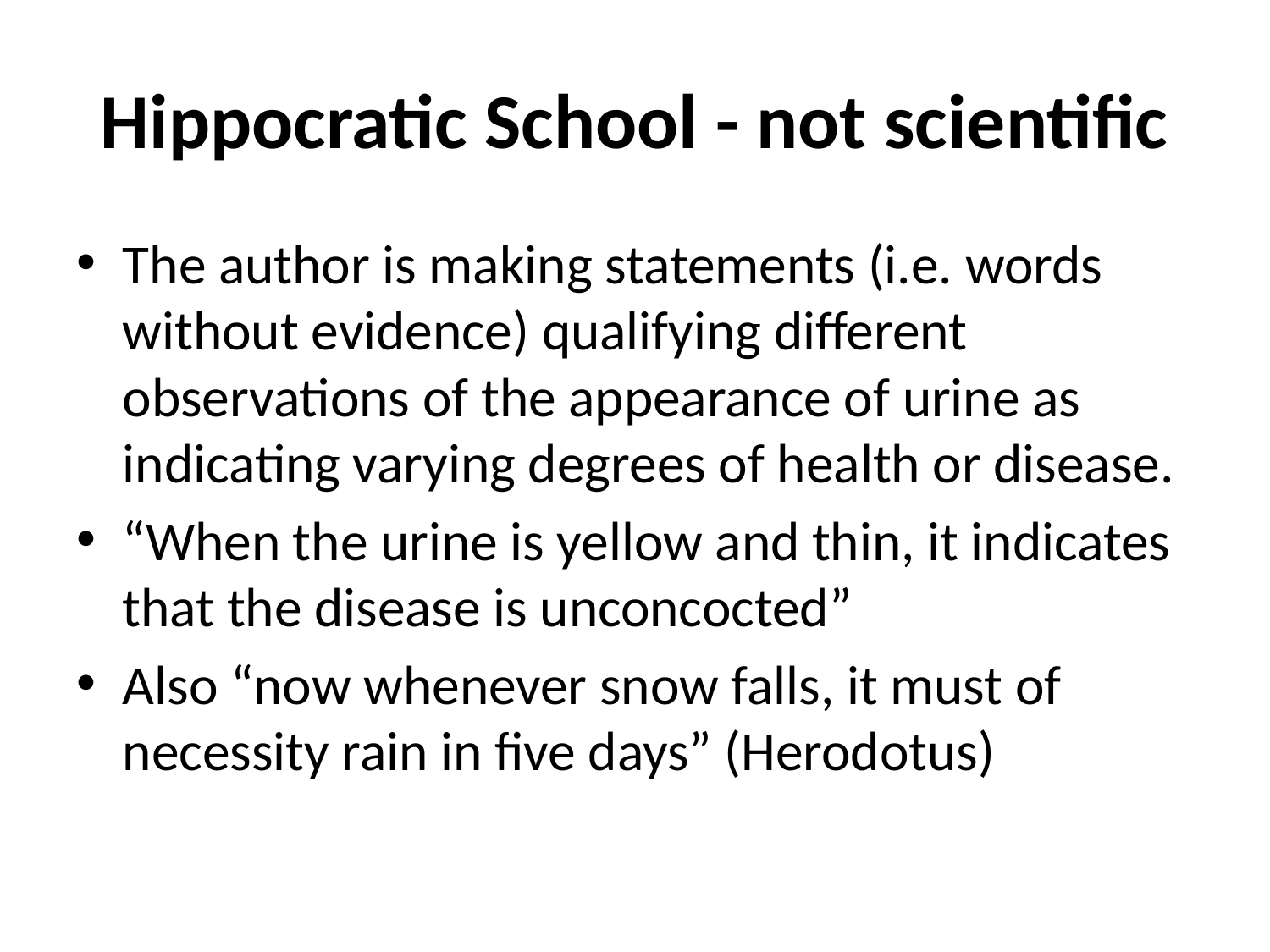

# Hippocratic School - not scientific
The author is making statements (i.e. words without evidence) qualifying different observations of the appearance of urine as indicating varying degrees of health or disease.
“When the urine is yellow and thin, it indicates that the disease is unconcocted”
Also “now whenever snow falls, it must of necessity rain in five days” (Herodotus)